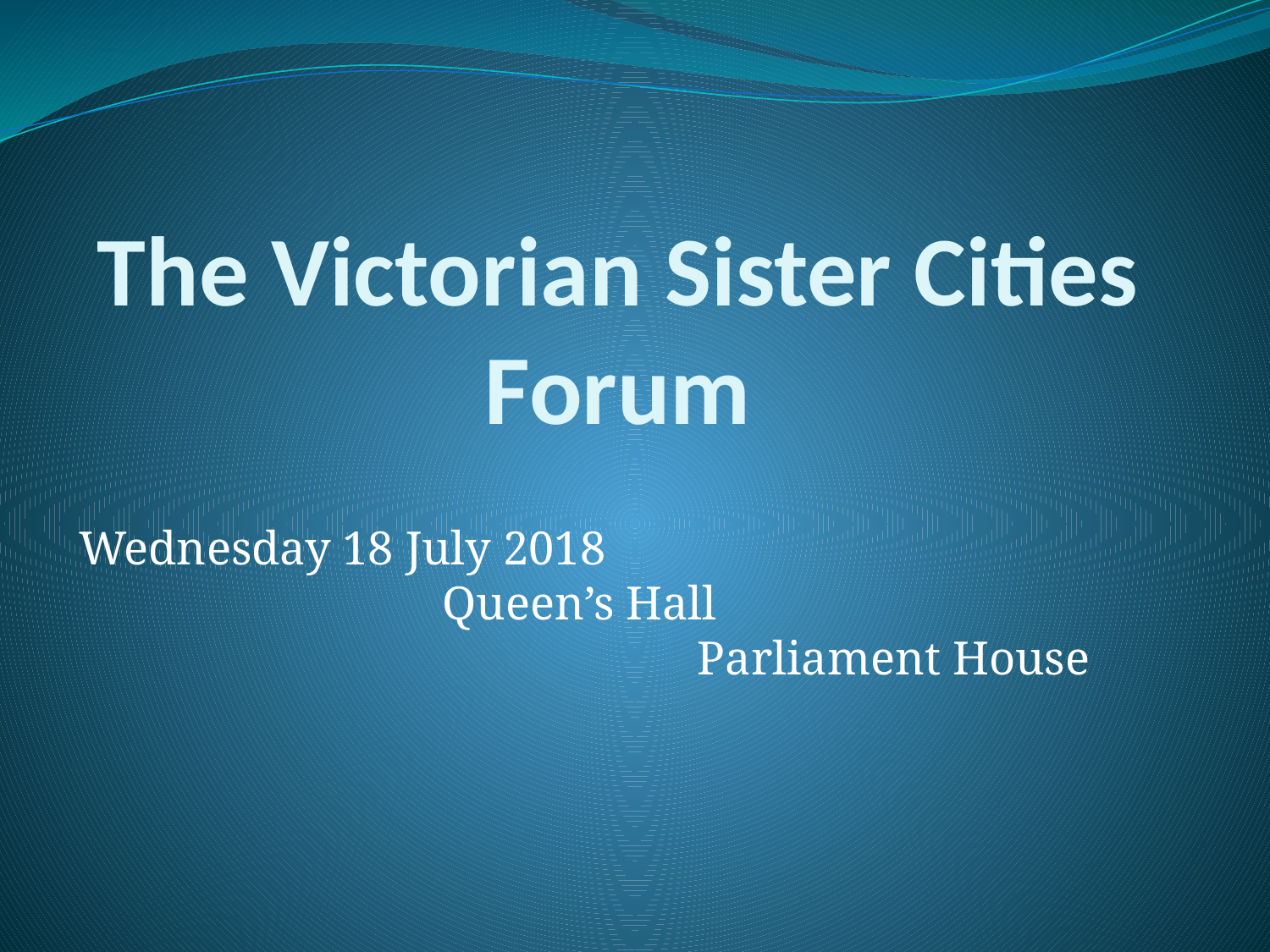

# The Victorian Sister Cities Forum

Wednesday 18 July 2018                                                                              Queen’s Hall                                                                                      Parliament House